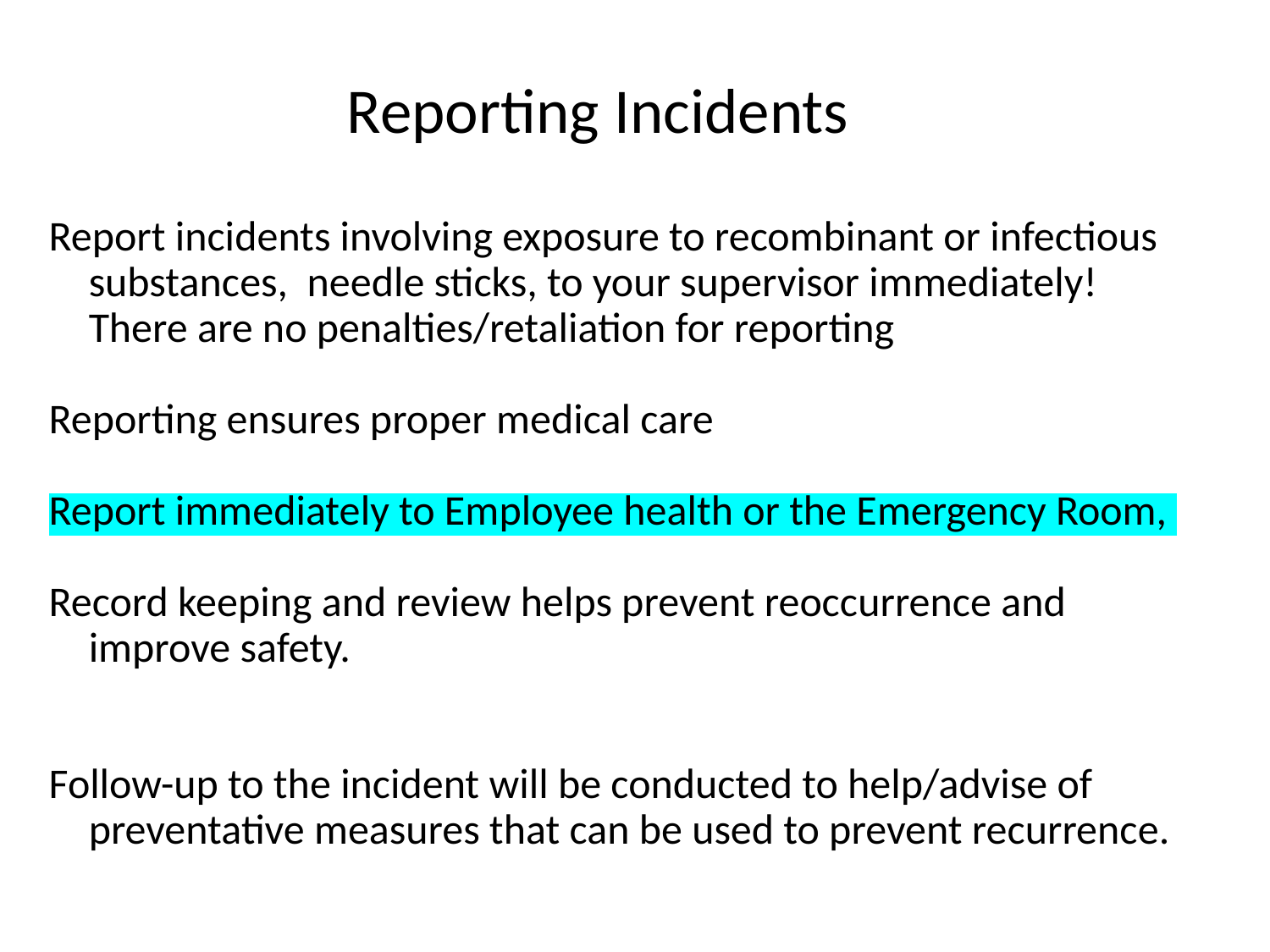

Reporting Incidents

Report incidents involving exposure to recombinant or infectious substances,  needle sticks, to your supervisor immediately!
There are no penalties/retaliation for reporting

Reporting ensures proper medical care

Report immediately to Employee health or the Emergency Room,

Record keeping and review helps prevent reoccurrence and improve safety.

Follow-up to the incident will be conducted to help/advise of preventative measures that can be used to prevent recurrence.